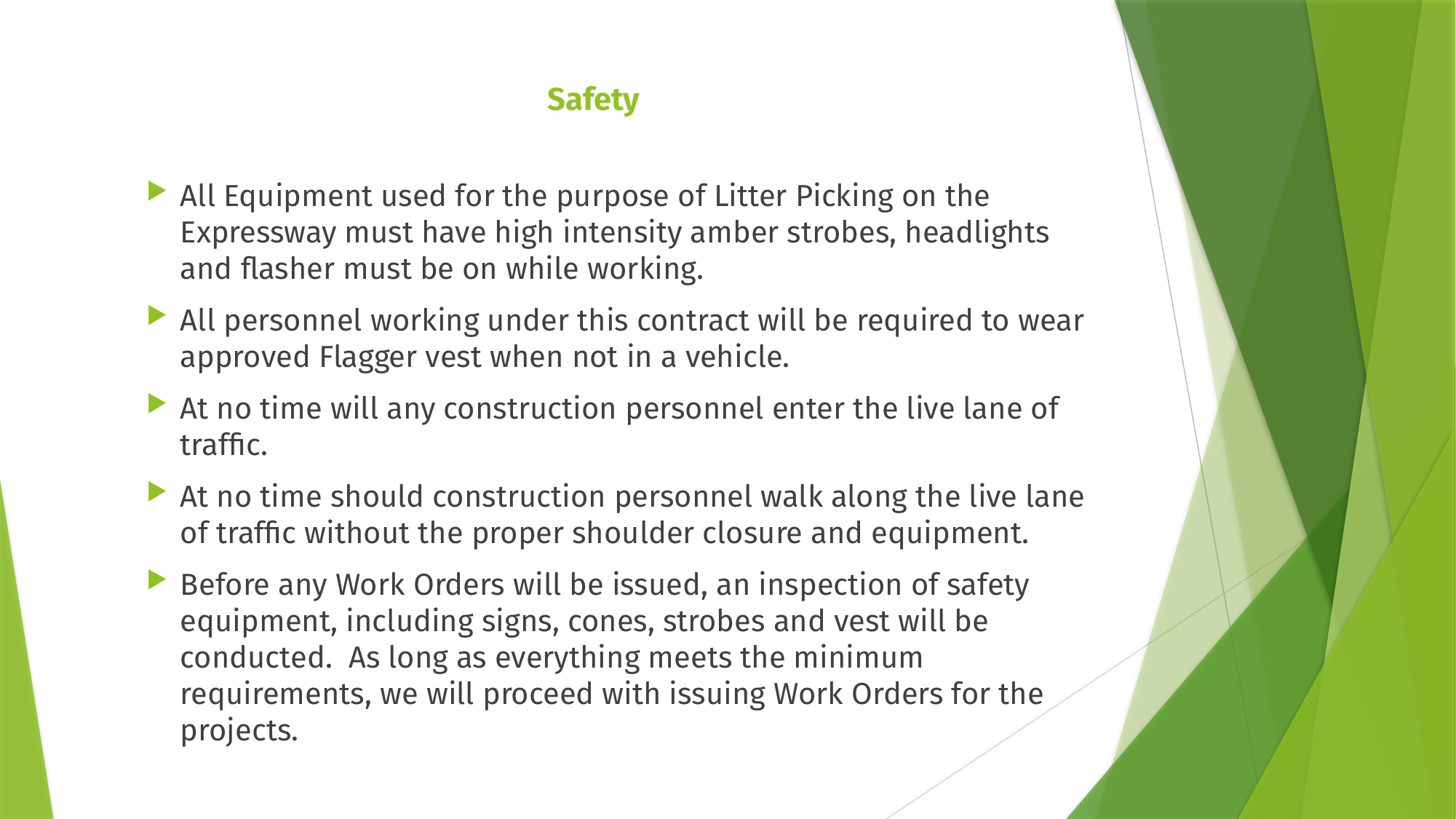

# Safety
All Equipment used for the purpose of Litter Picking on the Expressway must have high intensity amber strobes, headlights and flasher must be on while working.
All personnel working under this contract will be required to wear approved Flagger vest when not in a vehicle.
At no time will any construction personnel enter the live lane of traffic.
At no time should construction personnel walk along the live lane of traffic without the proper shoulder closure and equipment.
Before any Work Orders will be issued, an inspection of safety equipment, including signs, cones, strobes and vest will be conducted.  As long as everything meets the minimum requirements, we will proceed with issuing Work Orders for the projects.